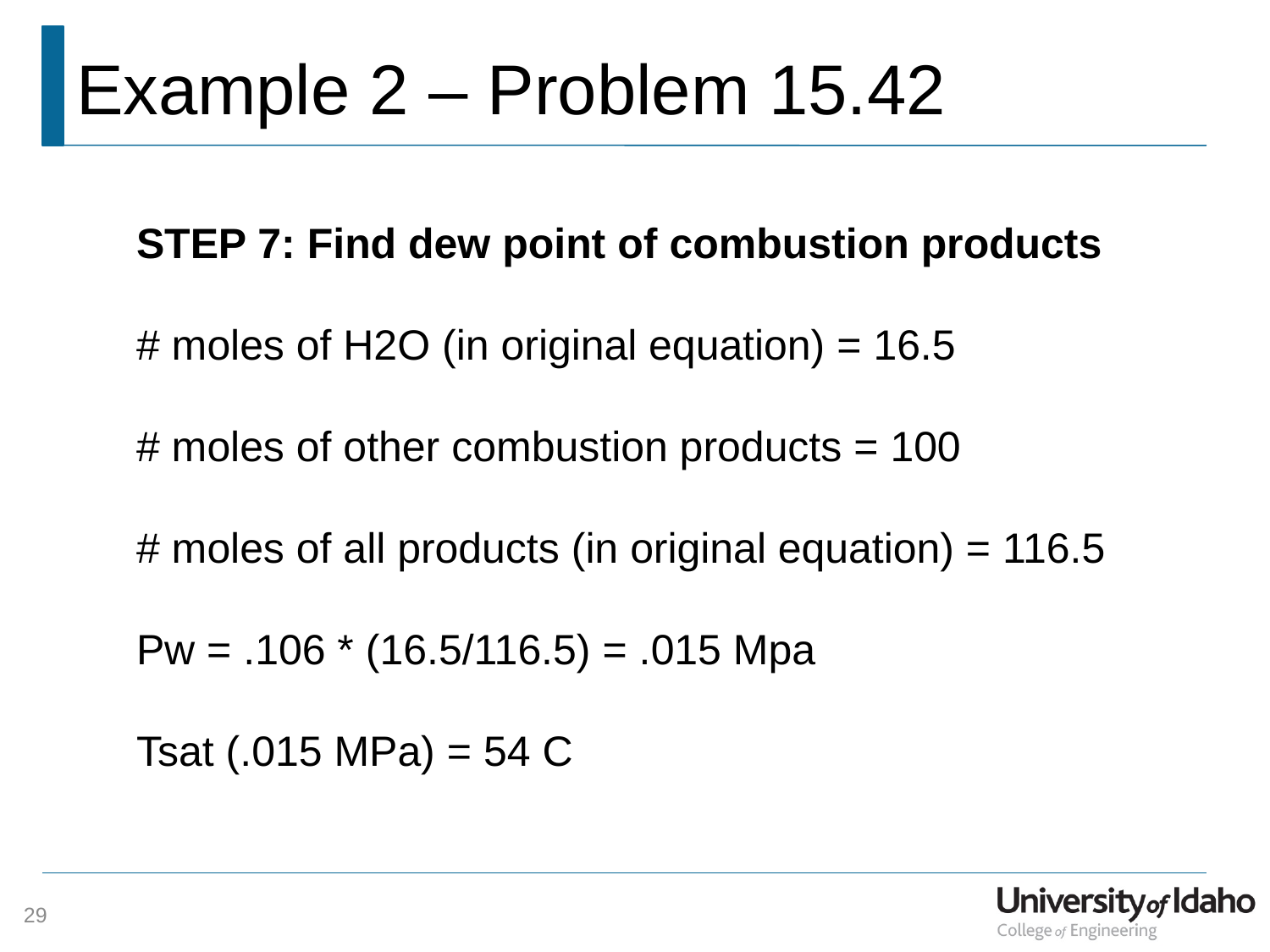

# Example 2 – Problem 15.42
STEP 7: Find dew point of combustion products

# moles of H2O (in original equation) = 16.5

# moles of other combustion products = 100 # moles of all products (in original equation) = 116.5

Pw = .106 * (16.5/116.5) = .015 Mpa
Tsat (.015 MPa) = 54 C

29